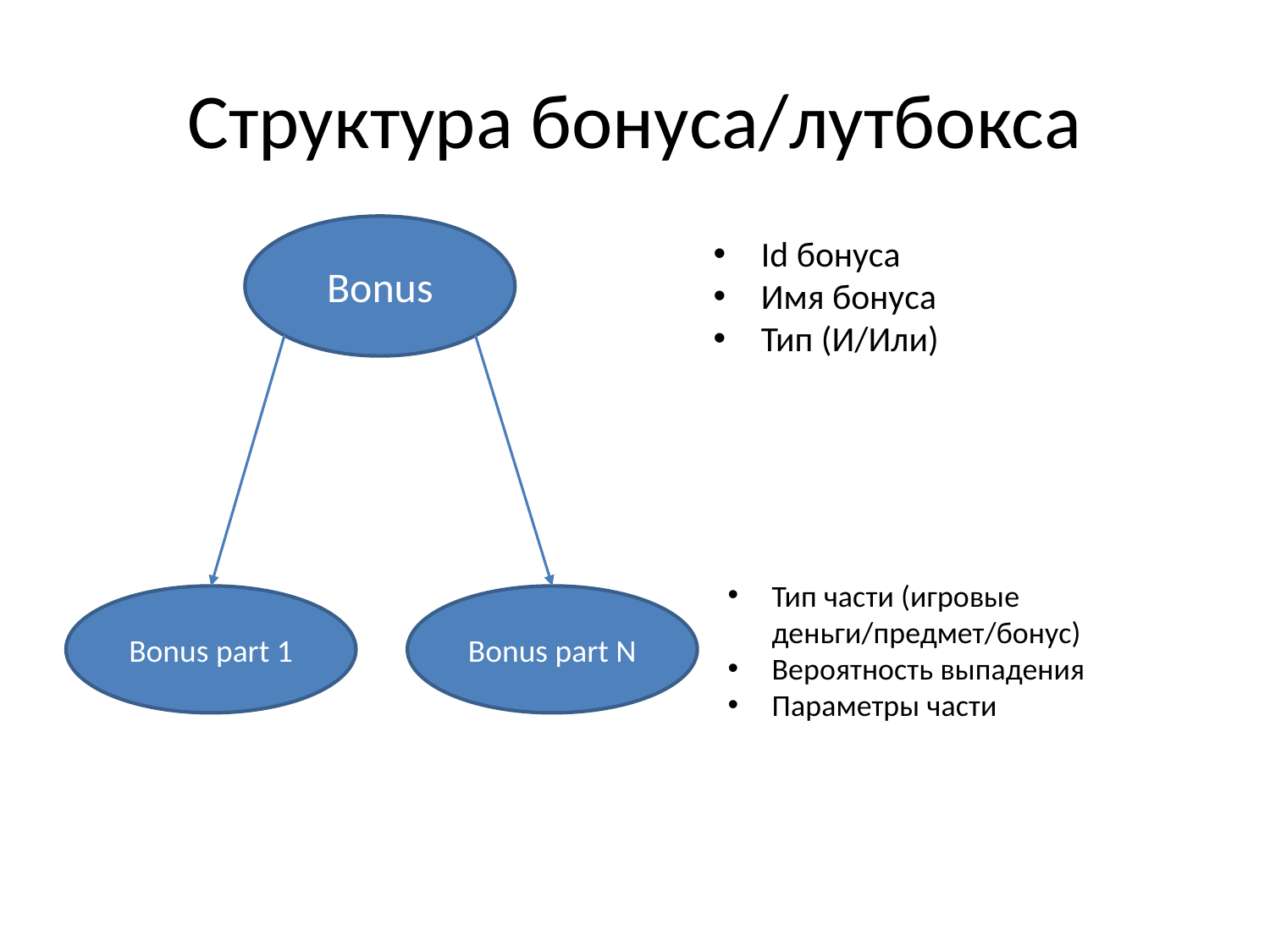

# Структура бонуса/лутбокса
Bonus
Id бонуса
Имя бонуса
Тип (И/Или)
Тип части (игровые деньги/предмет/бонус)
Вероятность выпадения
Параметры части
Bonus part 1
Bonus part N